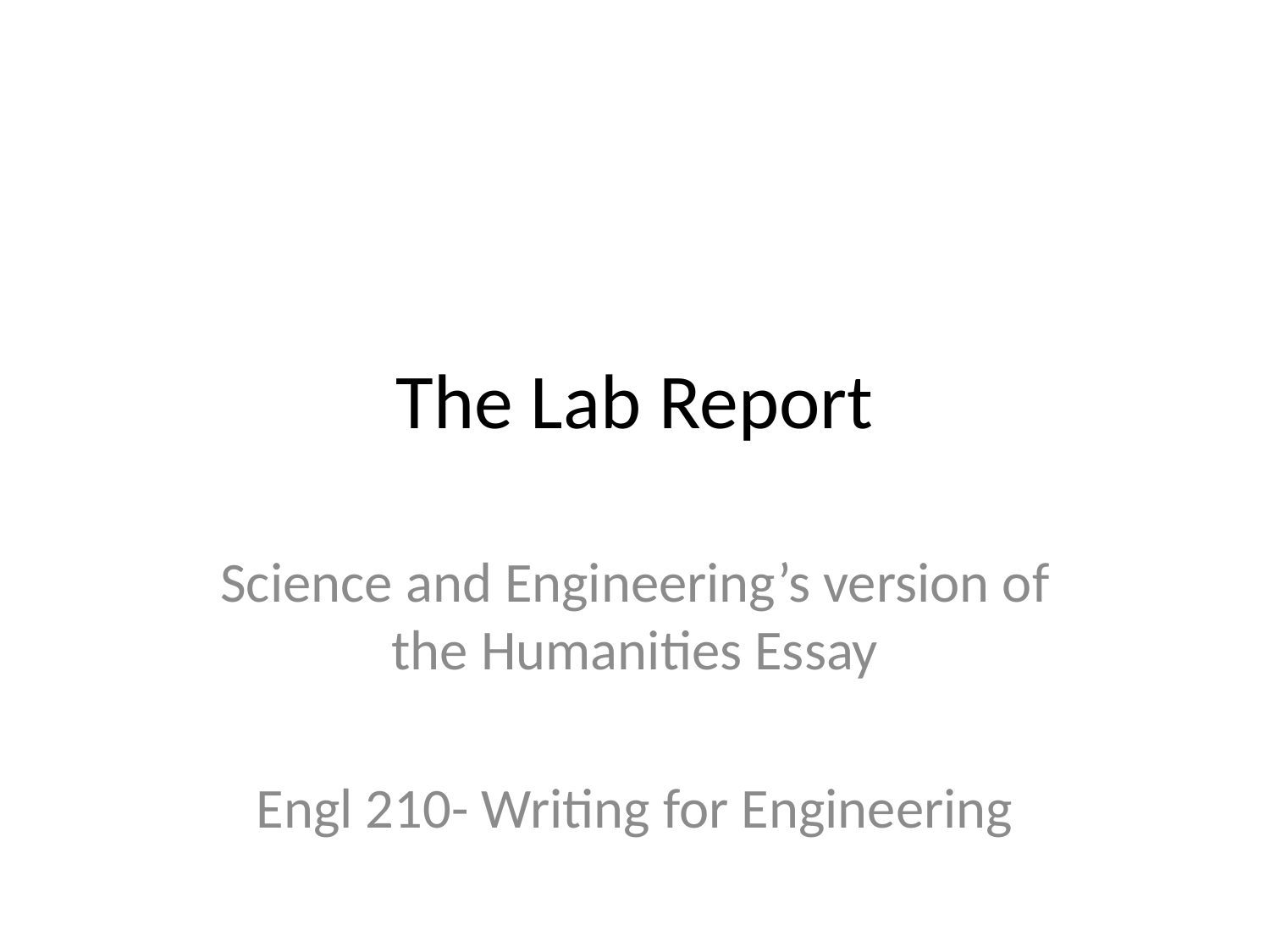

# The Lab Report
Science and Engineering’s version of the Humanities Essay

Engl 210- Writing for Engineering